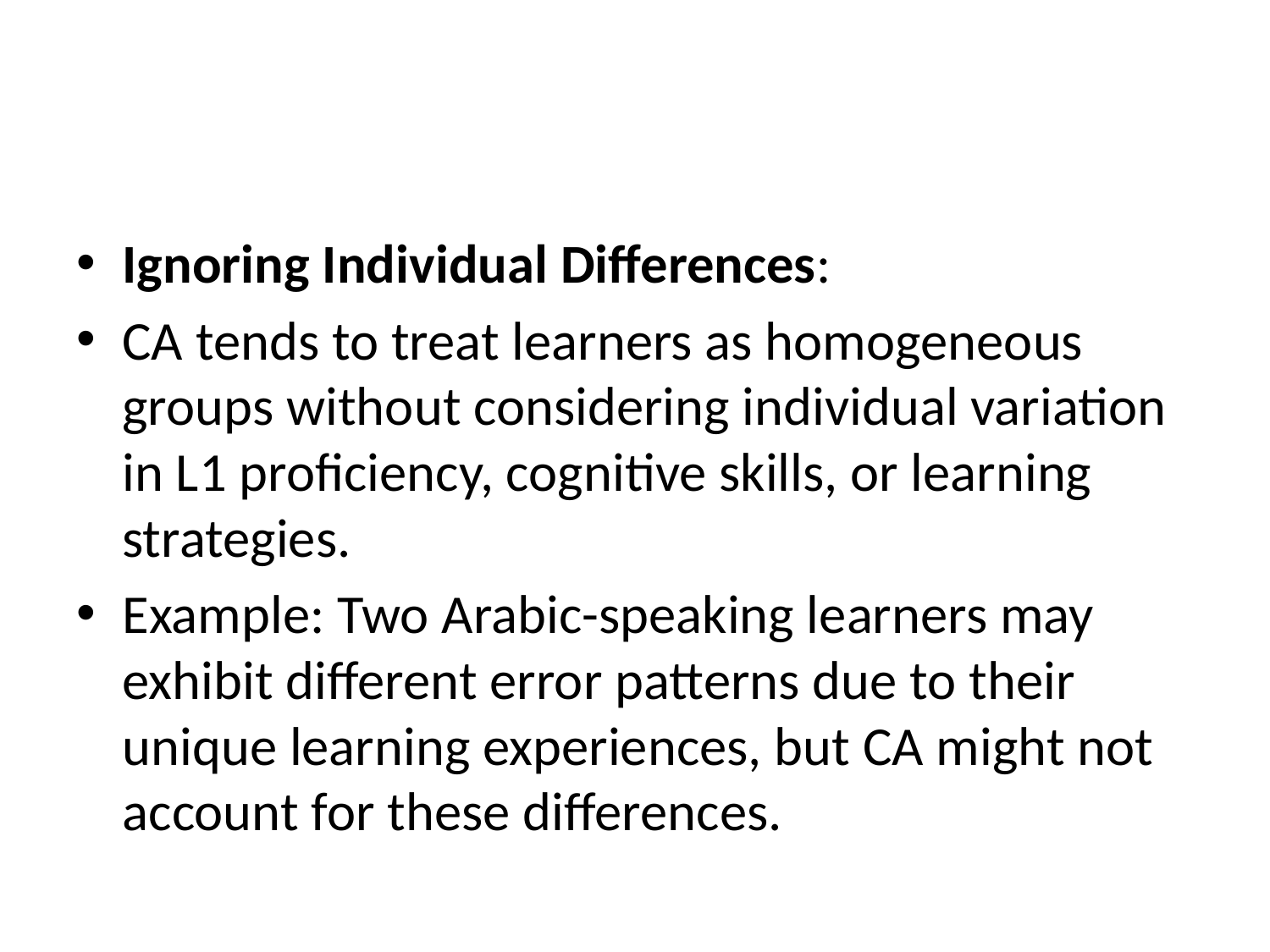

#
Ignoring Individual Differences:
CA tends to treat learners as homogeneous groups without considering individual variation in L1 proficiency, cognitive skills, or learning strategies.
Example: Two Arabic-speaking learners may exhibit different error patterns due to their unique learning experiences, but CA might not account for these differences.